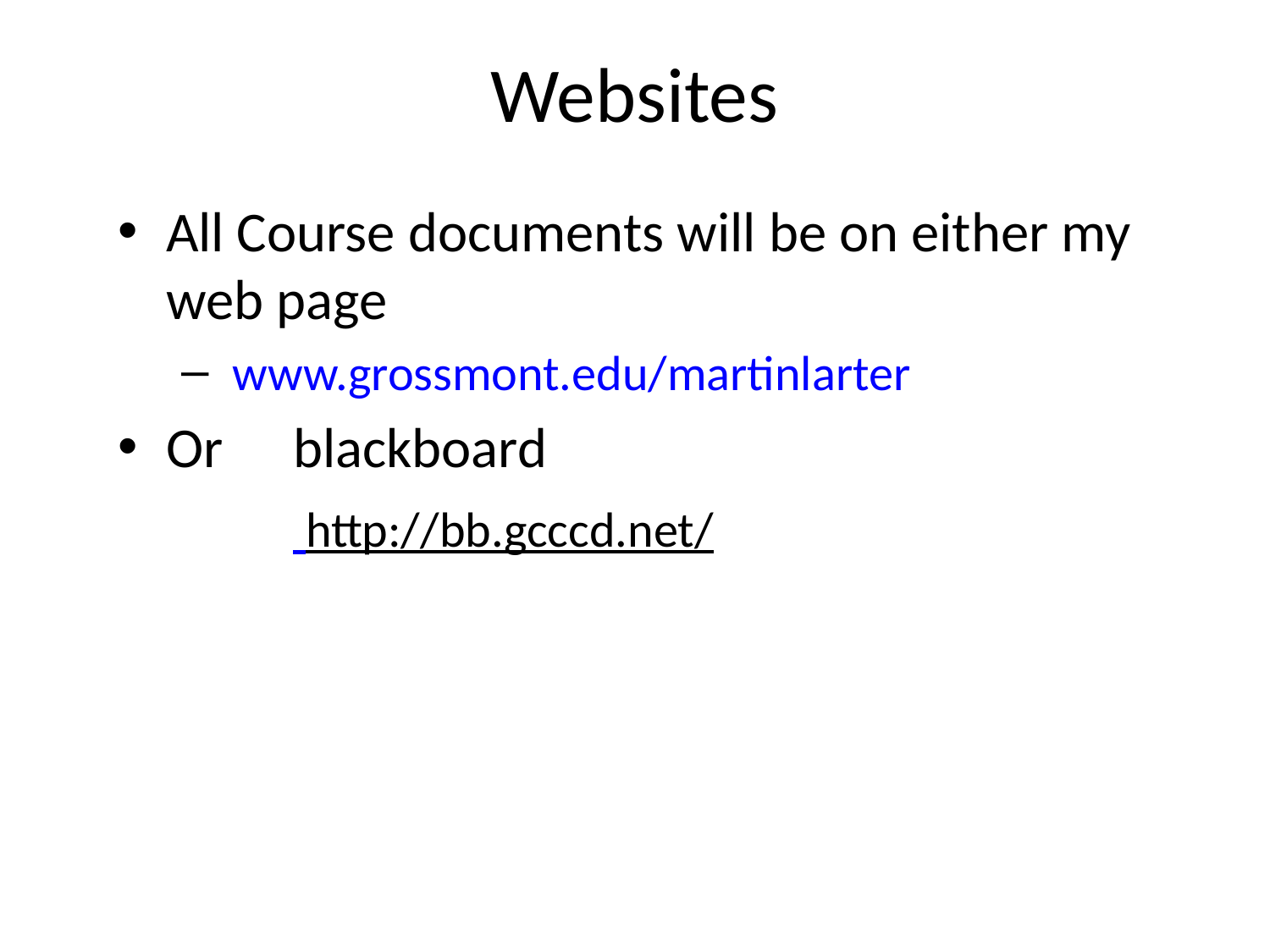

Websites
All Course documents will be on either my web page
 www.grossmont.edu/martinlarter
Or	blackboard
		 http://bb.gcccd.net/